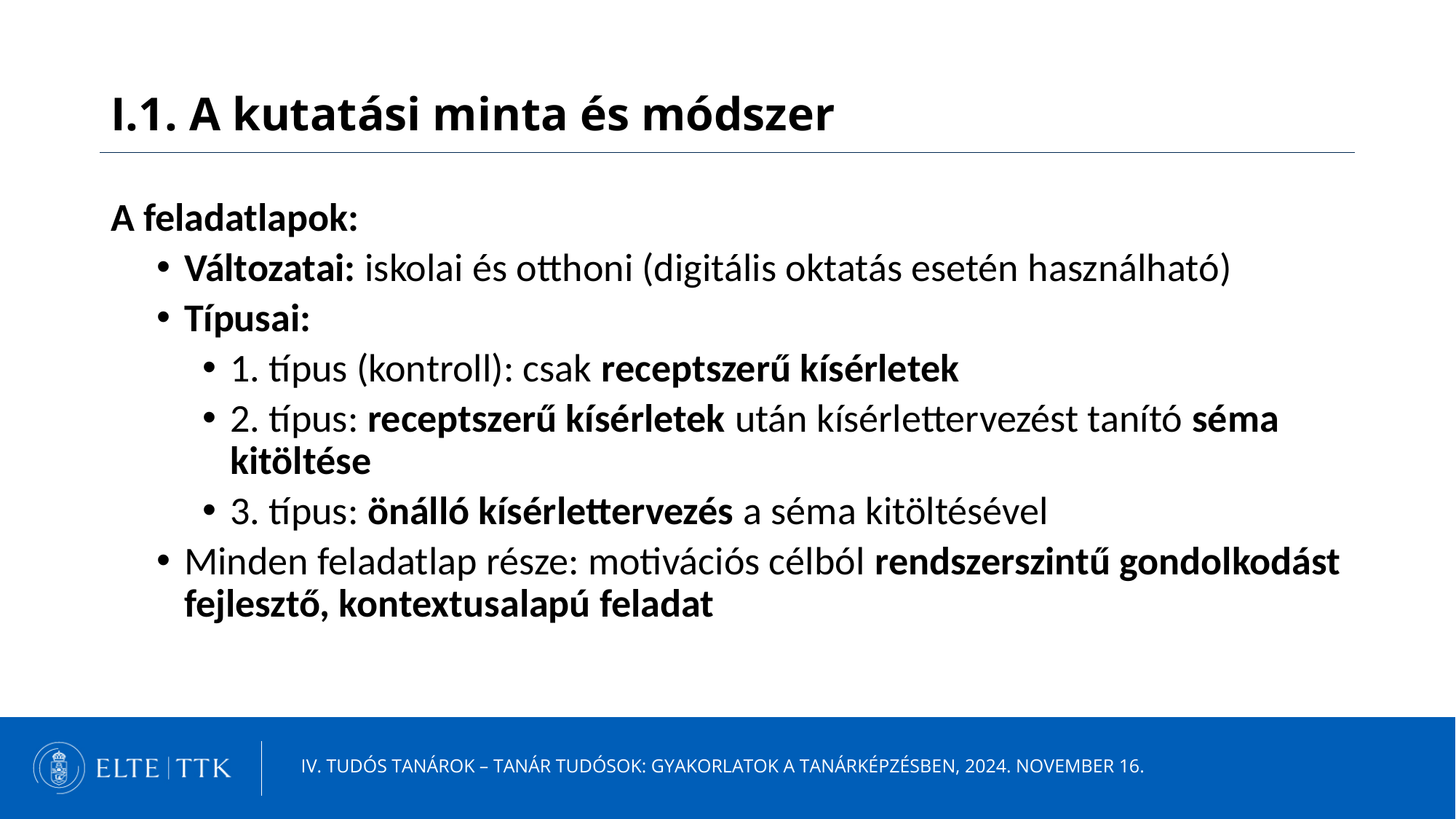

I.1. A kutatási minta és módszer

A feladatlapok:
Változatai: iskolai és otthoni (digitális oktatás esetén használható)
Típusai:
1. típus (kontroll): csak receptszerű kísérletek
2. típus: receptszerű kísérletek után kísérlettervezést tanító séma kitöltése
3. típus: önálló kísérlettervezés a séma kitöltésével
Minden feladatlap része: motivációs célból rendszerszintű gondolkodást fejlesztő, kontextusalapú feladat

IV. Tudós tanárok – tanár tudósok: Gyakorlatok a tanárképzésben, 2024. november 16.